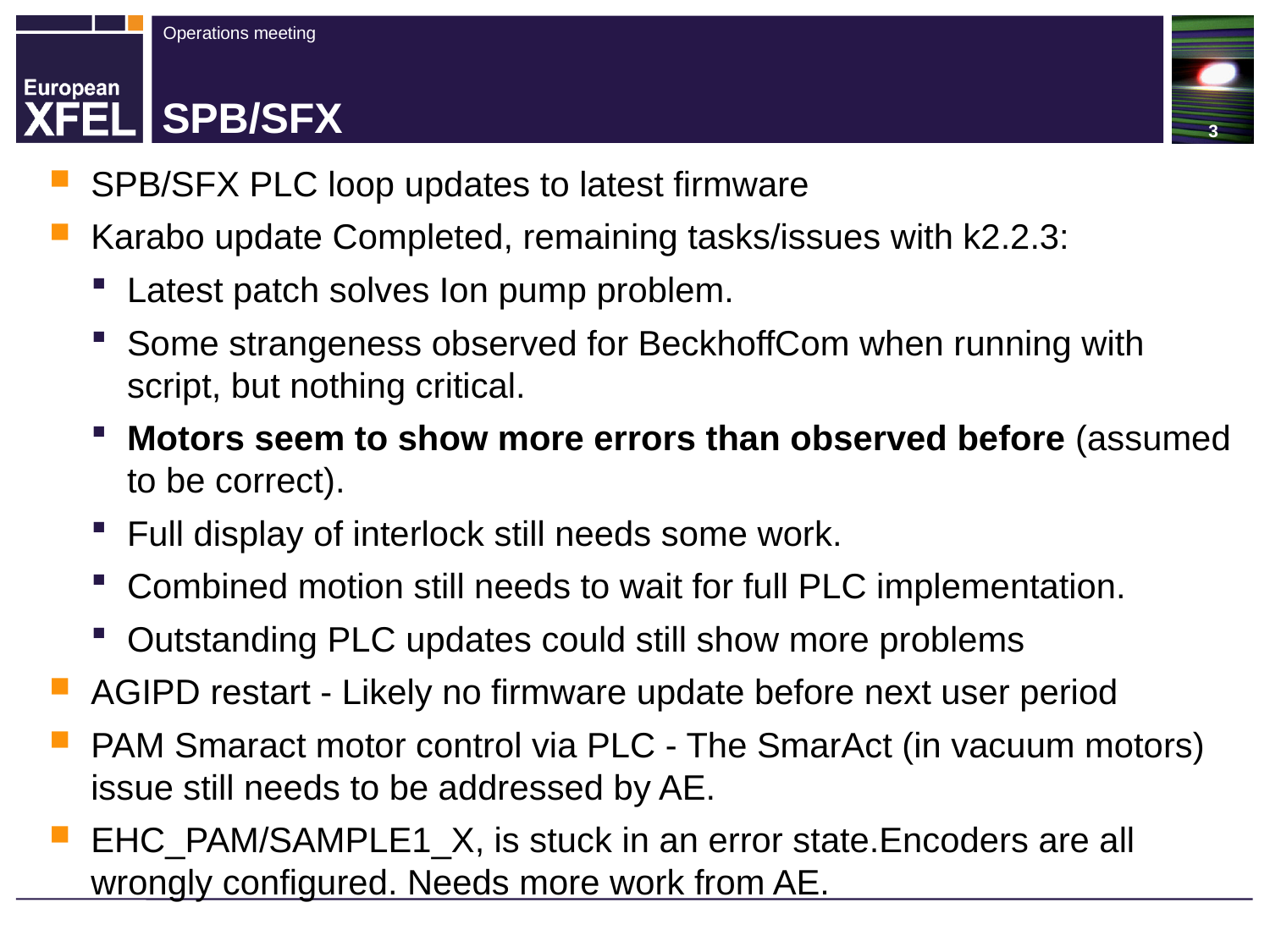

# SPB/SFX
SPB/SFX PLC loop updates to latest firmware
Karabo update Completed, remaining tasks/issues with k2.2.3:
Latest patch solves Ion pump problem.
Some strangeness observed for BeckhoffCom when running with script, but nothing critical.
Motors seem to show more errors than observed before (assumed to be correct).
Full display of interlock still needs some work.
Combined motion still needs to wait for full PLC implementation.
Outstanding PLC updates could still show more problems
AGIPD restart - Likely no firmware update before next user period
PAM Smaract motor control via PLC - The SmarAct (in vacuum motors) issue still needs to be addressed by AE.
EHC_PAM/SAMPLE1_X, is stuck in an error state.Encoders are all wrongly configured. Needs more work from AE.